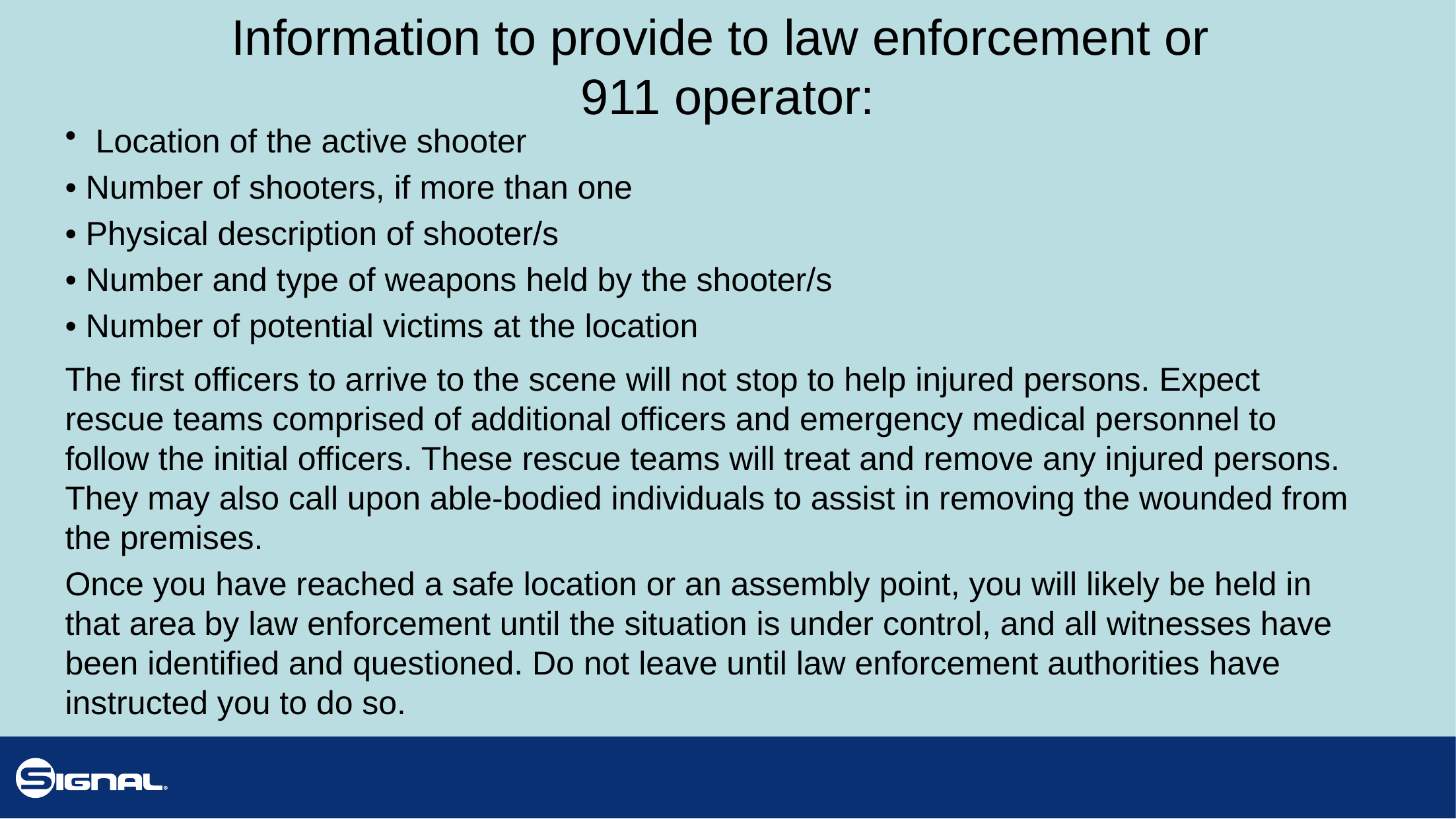

# Information to provide to law enforcement or 911 operator:
Location of the active shooter
• Number of shooters, if more than one
• Physical description of shooter/s
• Number and type of weapons held by the shooter/s
• Number of potential victims at the location

The first officers to arrive to the scene will not stop to help injured persons. Expect rescue teams comprised of additional officers and emergency medical personnel to follow the initial officers. These rescue teams will treat and remove any injured persons. They may also call upon able-bodied individuals to assist in removing the wounded from the premises.
Once you have reached a safe location or an assembly point, you will likely be held in that area by law enforcement until the situation is under control, and all witnesses have been identified and questioned. Do not leave until law enforcement authorities have instructed you to do so.